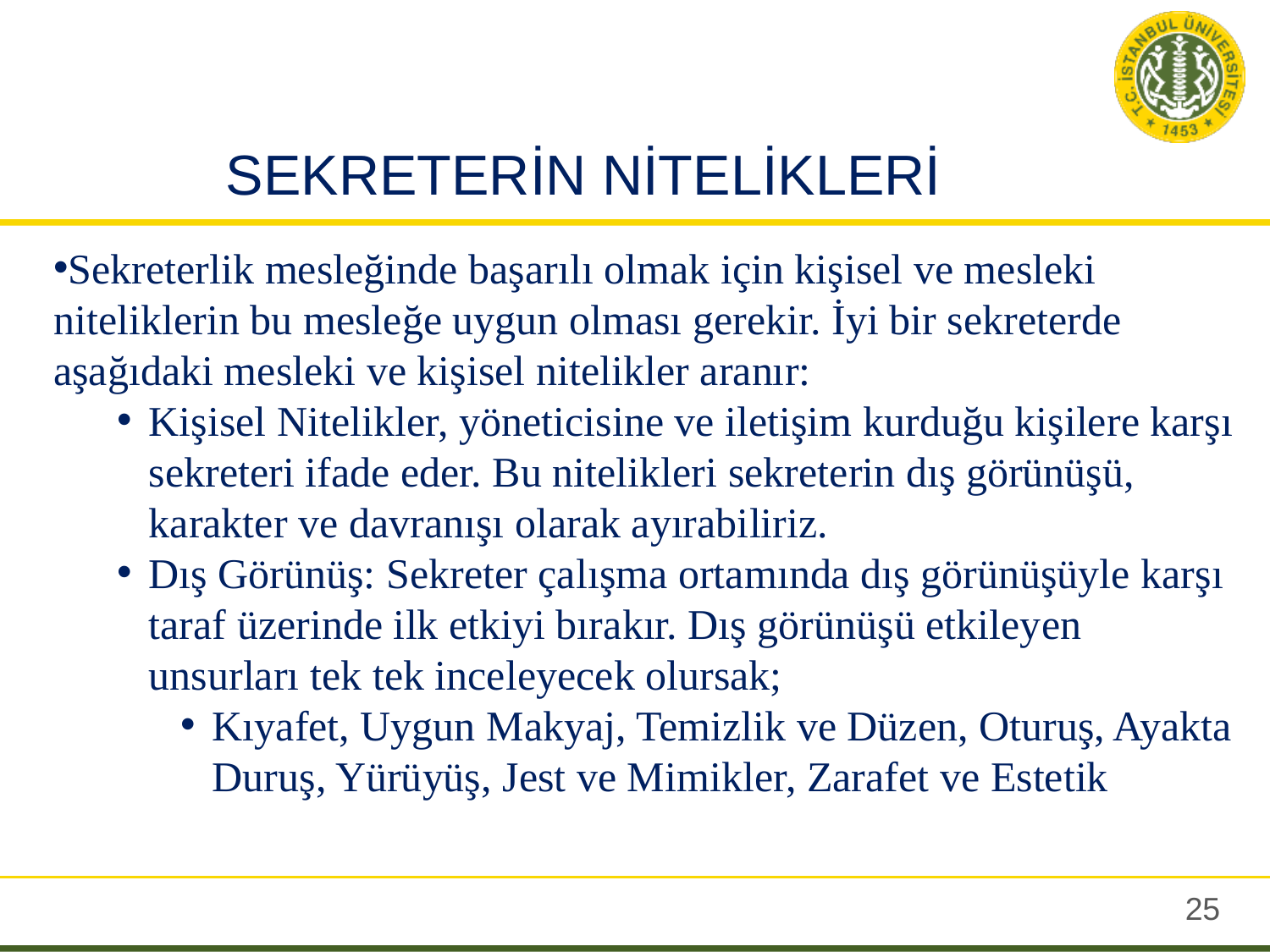

# SEKRETERİN NİTELİKLERİ
Sekreterlik mesleğinde başarılı olmak için kişisel ve mesleki niteliklerin bu mesleğe uygun olması gerekir. İyi bir sekreterde aşağıdaki mesleki ve kişisel nitelikler aranır:
Kişisel Nitelikler, yöneticisine ve iletişim kurduğu kişilere karşı sekreteri ifade eder. Bu nitelikleri sekreterin dış görünüşü, karakter ve davranışı olarak ayırabiliriz.
Dış Görünüş: Sekreter çalışma ortamında dış görünüşüyle karşı taraf üzerinde ilk etkiyi bırakır. Dış görünüşü etkileyen unsurları tek tek inceleyecek olursak;
Kıyafet, Uygun Makyaj, Temizlik ve Düzen, Oturuş, Ayakta Duruş, Yürüyüş, Jest ve Mimikler, Zarafet ve Estetik

25